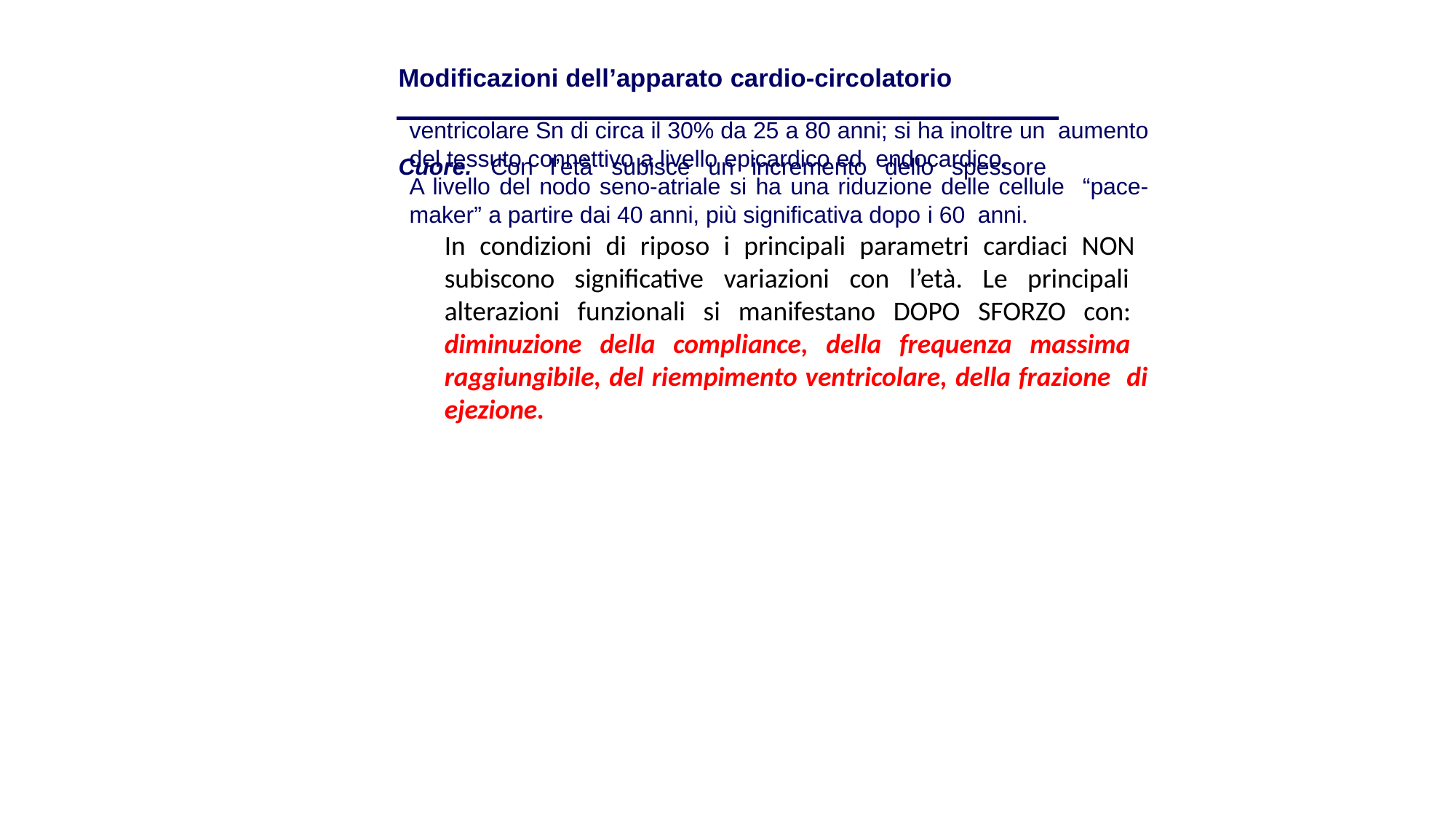

# Modificazioni dell’apparato cardio-circolatorio
ventricolare Sn di circa il 30% da 25 a 80 anni; si ha inoltre un  aumento del tessuto connettivo a livello epicardico ed  endocardico.
A livello del nodo seno-atriale si ha una riduzione delle cellule  “pace-maker” a partire dai 40 anni, più significativa dopo i 60  anni.
In condizioni di riposo i principali parametri cardiaci NON  subiscono significative variazioni con l’età. Le principali  alterazioni funzionali si manifestano DOPO SFORZO con:  diminuzione della compliance, della frequenza massima  raggiungibile, del riempimento ventricolare, della frazione  di ejezione.

Cuore.	Con
l’età	subisce	un	incremento	dello	spessore